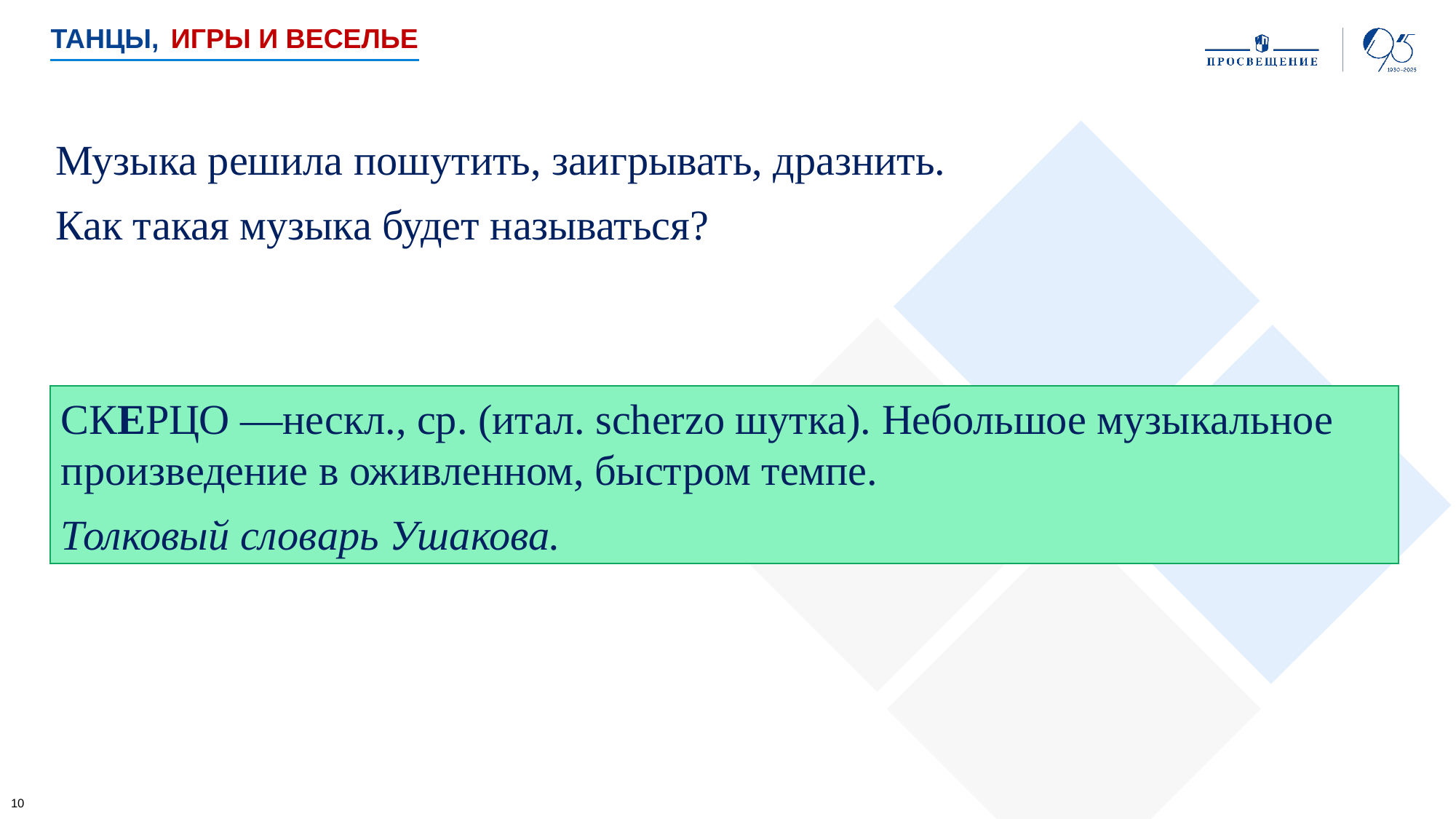

Танцы,
игры и веселье
Музыка решила пошутить, заигрывать, дразнить.
Как такая музыка будет называться?
СКЕРЦО —нескл., ср. (итал. scherzo шутка). Небольшое музыкальное произведение в оживленном, быстром темпе.
Толковый словарь Ушакова.
10